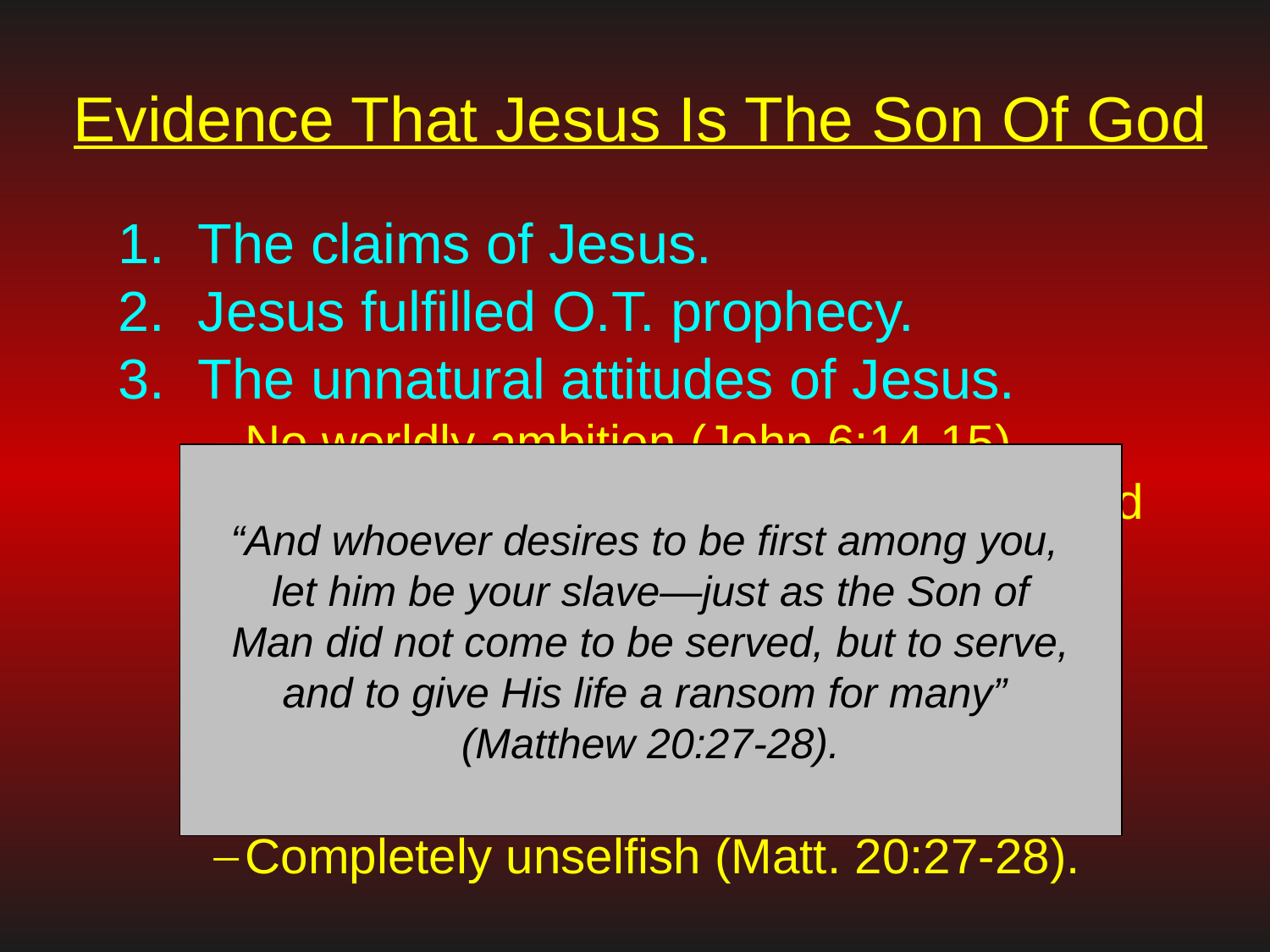

# Evidence That Jesus Is The Son Of God
The claims of Jesus.
Jesus fulfilled O.T. prophecy.
The unnatural attitudes of Jesus.
No worldly ambition (John 6:14-15).
Never expressed doubt when questioned (John 7:45-46).
No prejudice or hatred (Mark 16:15).
Fearless in His teaching (Matthew 23).
Not vindictive toward His enemies (Luke 23:33-34).
Completely unselfish (Matt. 20:27-28).

“And whoever desires to be first among you,
let him be your slave—just as the Son of
Man did not come to be served, but to serve,
and to give His life a ransom for many”
(Matthew 20:27-28).